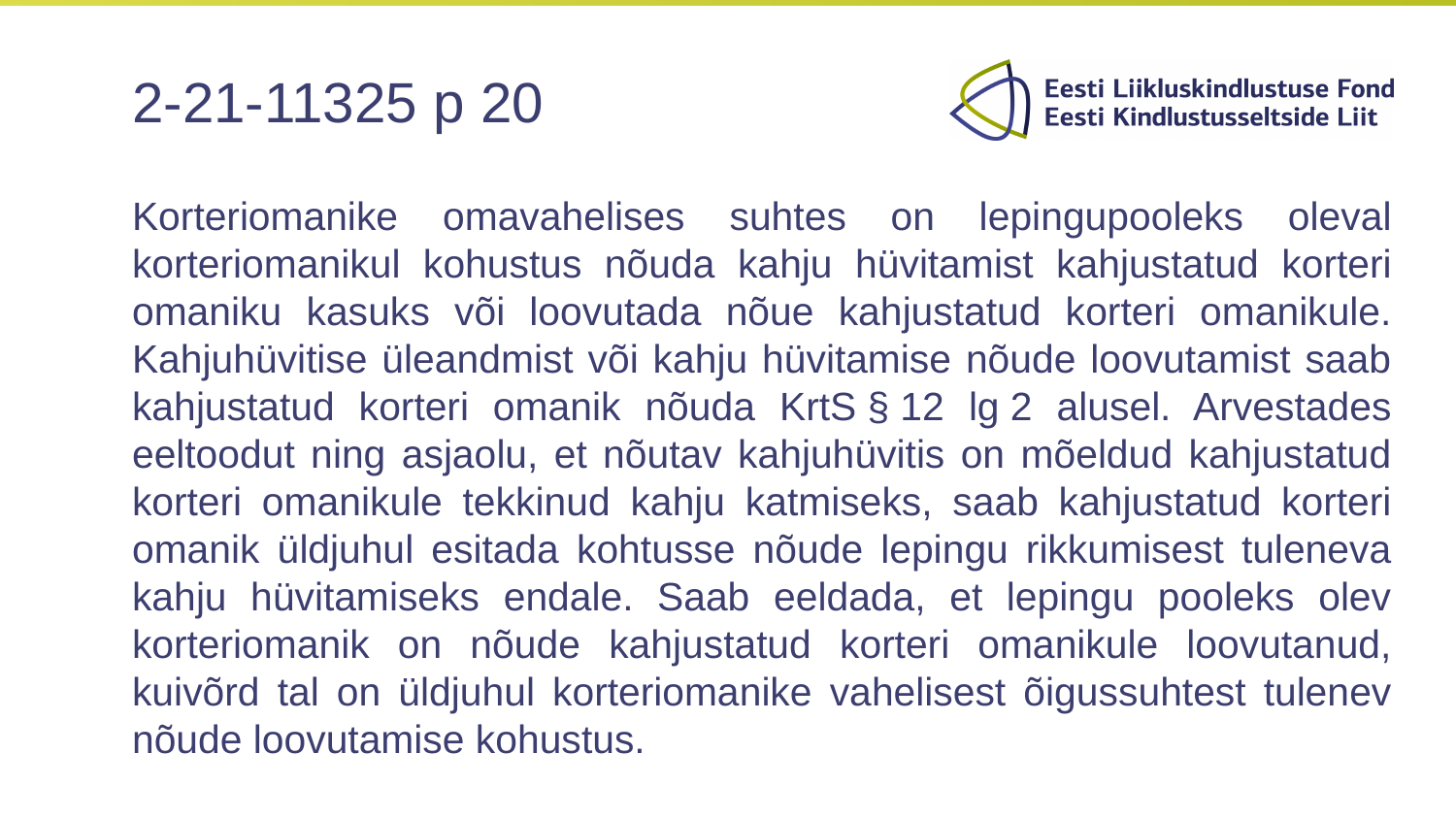

# 2-21-11325 p 20
Korteriomanike omavahelises suhtes on lepingupooleks oleval korteriomanikul kohustus nõuda kahju hüvitamist kahjustatud korteri omaniku kasuks või loovutada nõue kahjustatud korteri omanikule. Kahjuhüvitise üleandmist või kahju hüvitamise nõude loovutamist saab kahjustatud korteri omanik nõuda KrtS § 12 lg 2 alusel. Arvestades eeltoodut ning asjaolu, et nõutav kahjuhüvitis on mõeldud kahjustatud korteri omanikule tekkinud kahju katmiseks, saab kahjustatud korteri omanik üldjuhul esitada kohtusse nõude lepingu rikkumisest tuleneva kahju hüvitamiseks endale. Saab eeldada, et lepingu pooleks olev korteriomanik on nõude kahjustatud korteri omanikule loovutanud, kuivõrd tal on üldjuhul korteriomanike vahelisest õigussuhtest tulenev nõude loovutamise kohustus.